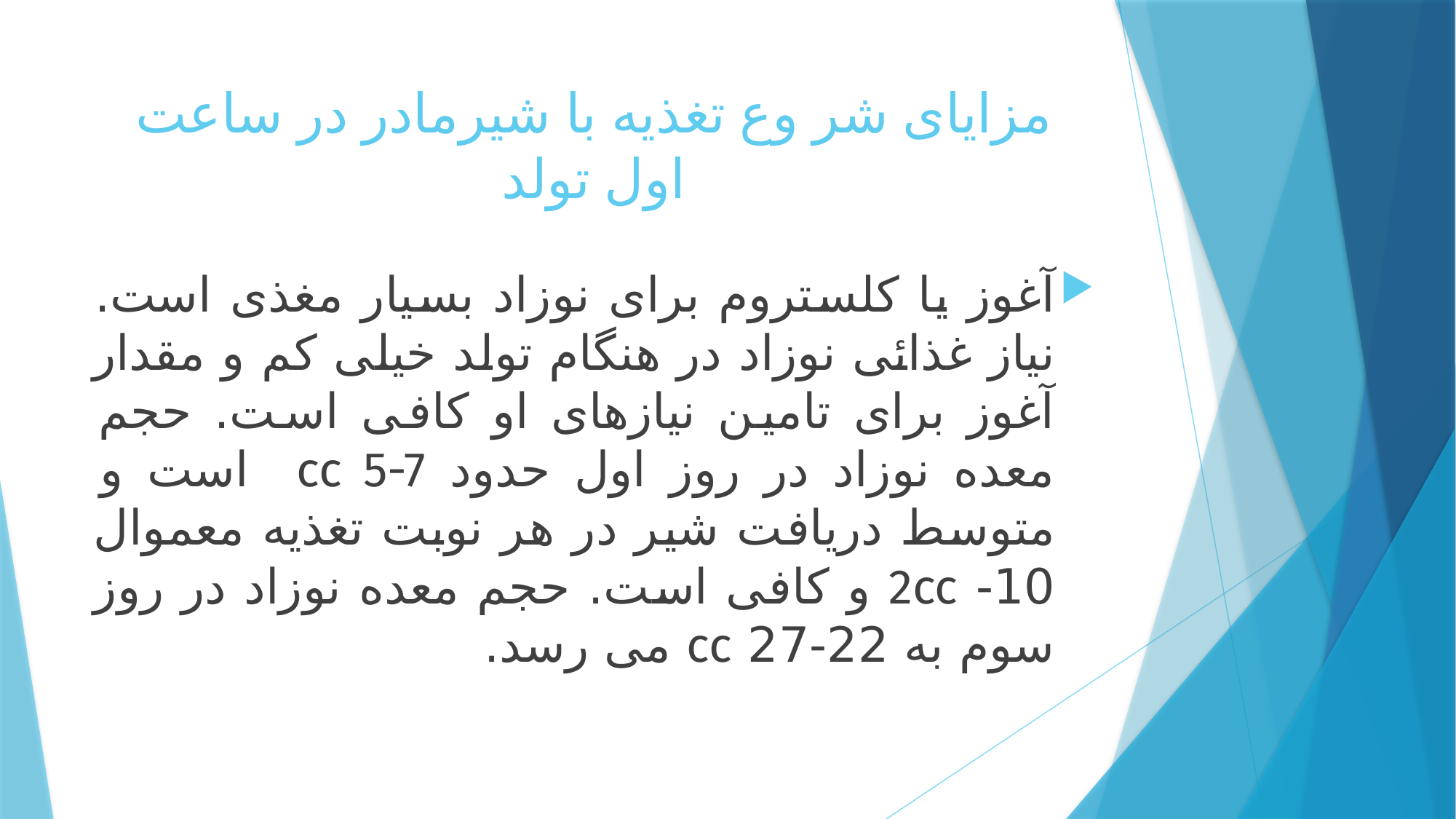

# مزایای شر وع تغذیه با شیرمادر در ساعت اول تولد
آغوز یا کلستروم برای نوزاد بسیار مغذی است. نیاز غذائی نوزاد در هنگام تولد خیلی کم و مقدار آغوز برای تامین نیازهای او کافی است. حجم معده نوزاد در روز اول حدود cc 5-7  است و متوسط دریافت شیر در هر نوبت تغذیه معموال 10- 2cc و کافی است. حجم معده نوزاد در روز سوم به 22-27 cc می رسد.